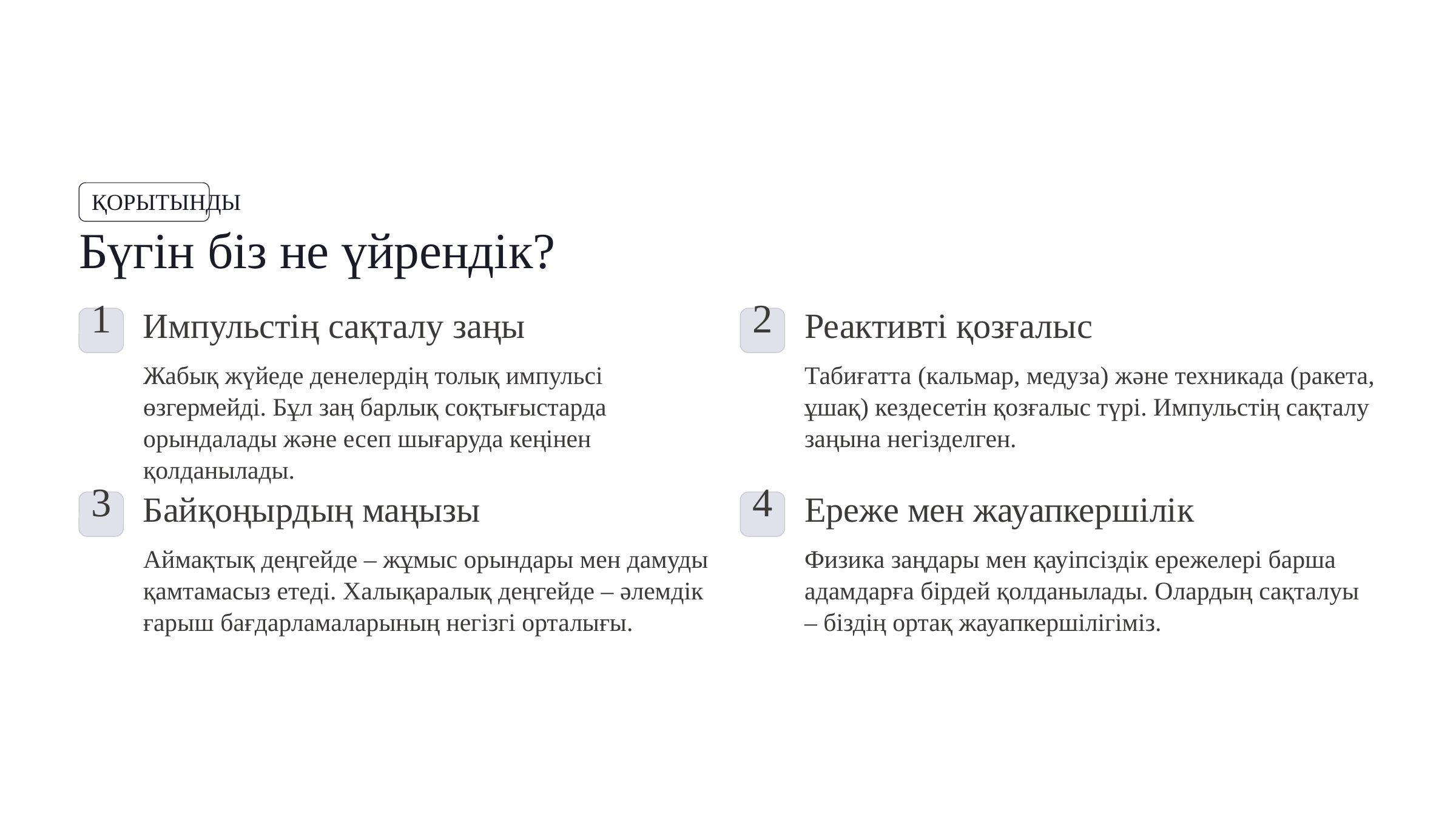

ҚОРЫТЫНДЫ
Бүгін біз не үйрендік?

1
2
Импульстің сақталу заңы
Реактивті қозғалыс
Жабық жүйеде денелердің толық импульсі өзгермейді. Бұл заң барлық соқтығыстарда орындалады және есеп шығаруда кеңінен қолданылады.
Табиғатта (кальмар, медуза) және техникада (ракета, ұшақ) кездесетін қозғалыс түрі. Импульстің сақталу заңына негізделген.

3
4
Байқоңырдың маңызы
Ереже мен жауапкершілік
Аймақтық деңгейде – жұмыс орындары мен дамуды қамтамасыз етеді. Халықаралық деңгейде – әлемдік ғарыш бағдарламаларының негізгі орталығы.
Физика заңдары мен қауіпсіздік ережелері барша адамдарға бірдей қолданылады. Олардың сақталуы – біздің ортақ жауапкершілігіміз.